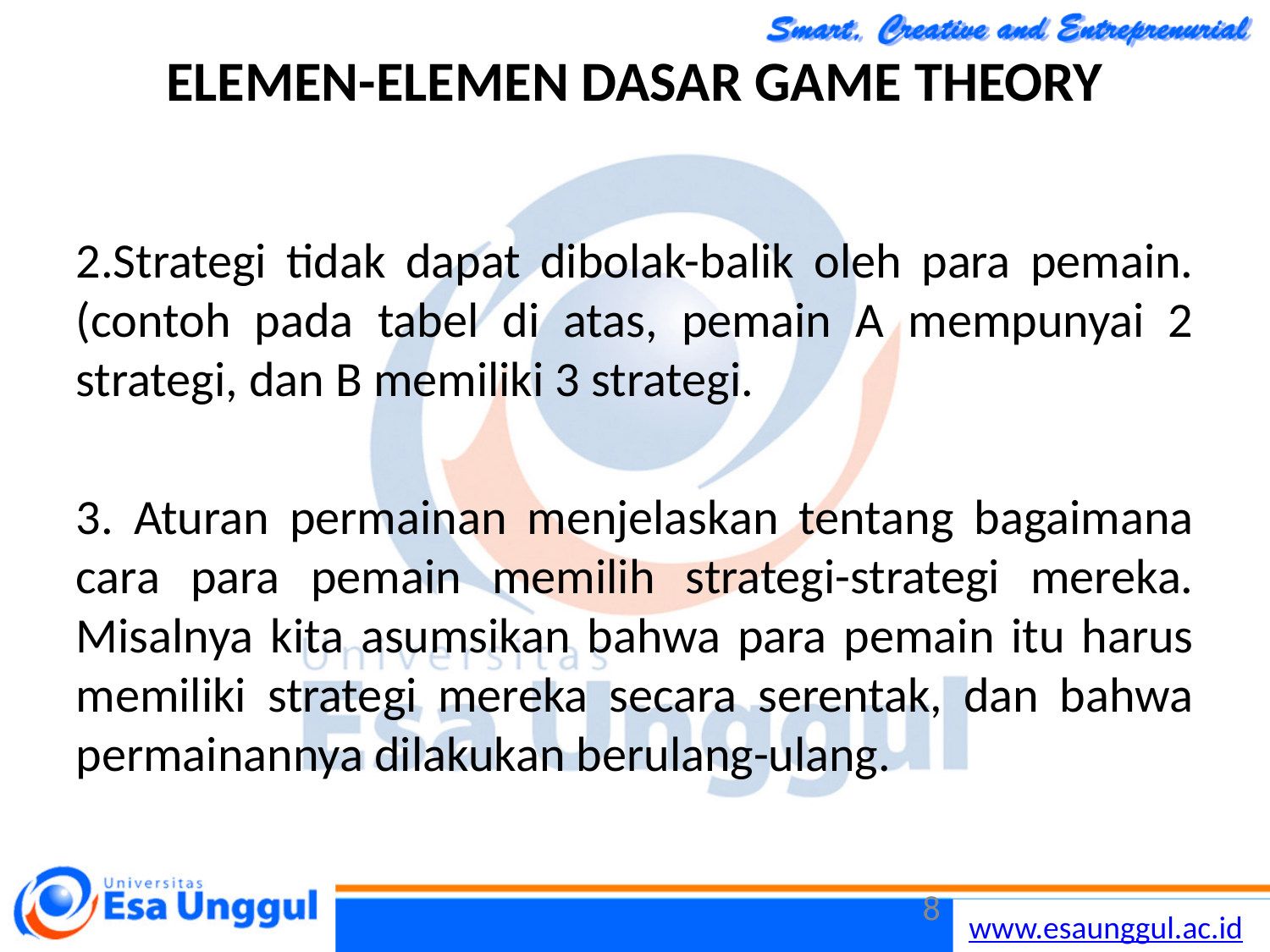

# ELEMEN-ELEMEN DASAR GAME THEORY
Strategi tidak dapat dibolak-balik oleh para pemain. (contoh pada tabel di atas, pemain A mempunyai 2 strategi, dan B memiliki 3 strategi.

3. Aturan permainan menjelaskan tentang bagaimana cara para pemain memilih strategi-strategi mereka. Misalnya kita asumsikan bahwa para pemain itu harus memiliki strategi mereka secara serentak, dan bahwa permainannya dilakukan berulang-ulang.
8